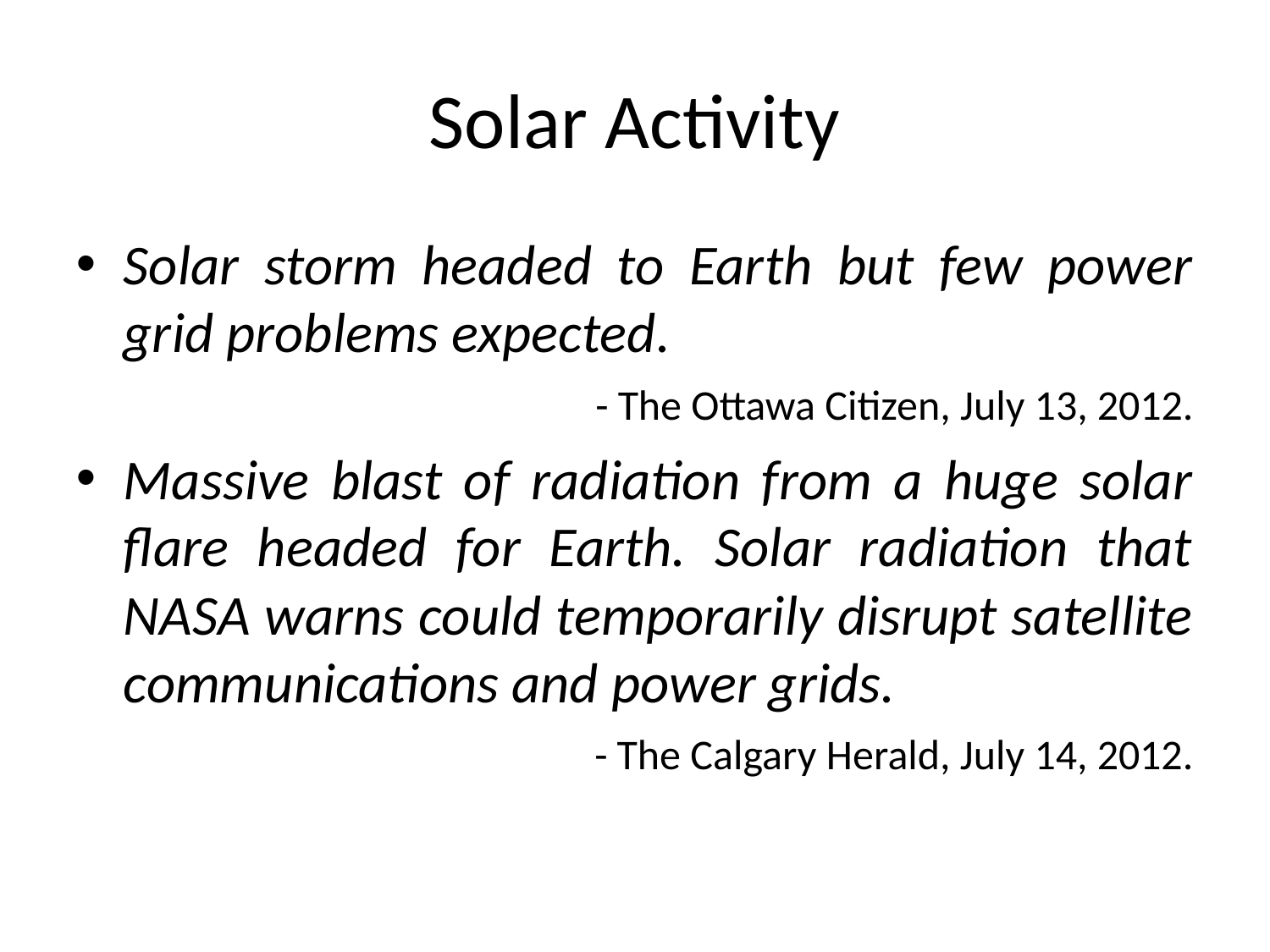

Solar Activity
Solar storm headed to Earth but few power grid problems expected.
- The Ottawa Citizen, July 13, 2012.
Massive blast of radiation from a huge solar flare headed for Earth. Solar radiation that NASA warns could temporarily disrupt satellite communications and power grids.
- The Calgary Herald, July 14, 2012.